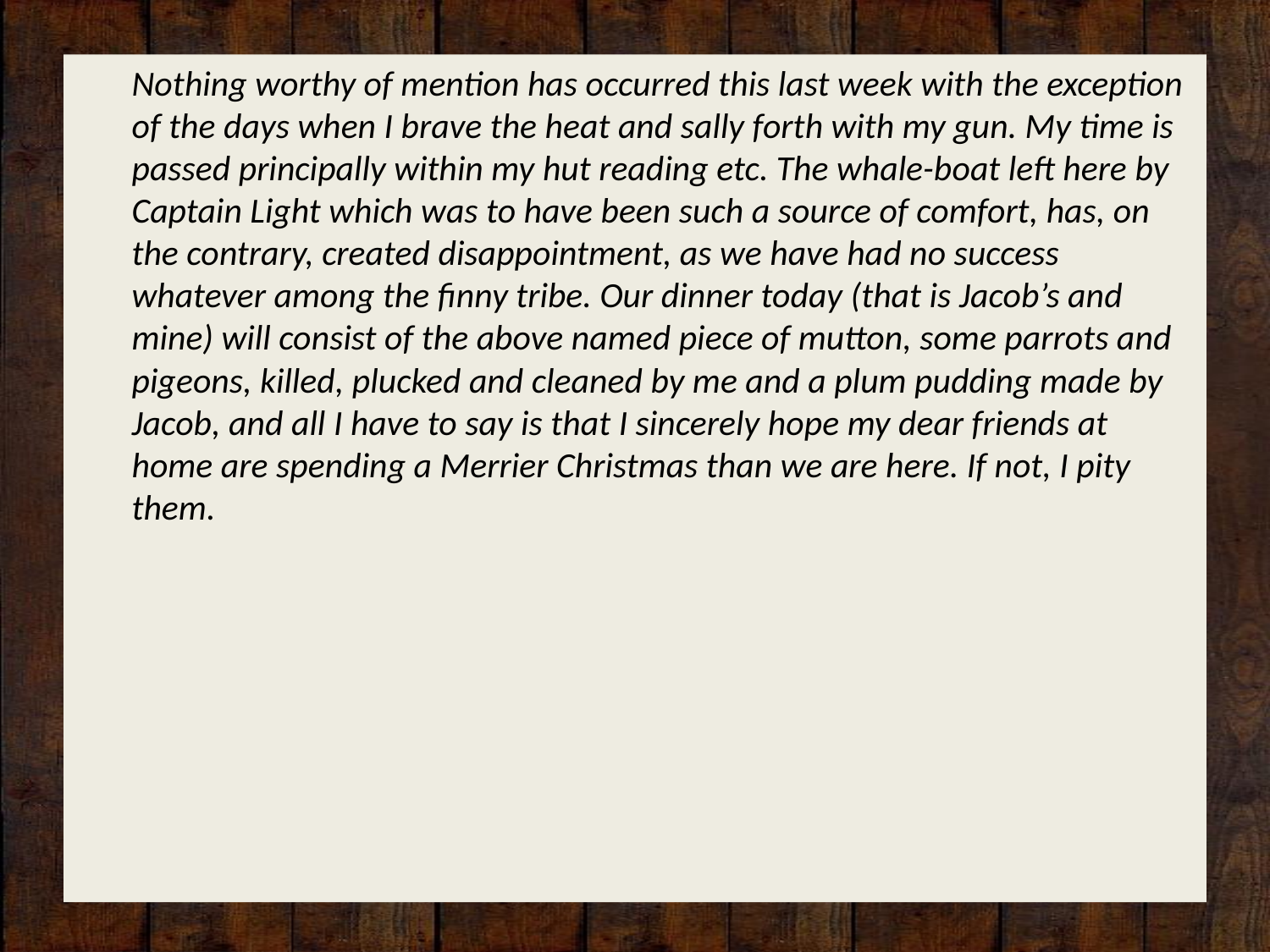

Nothing worthy of mention has occurred this last week with the exception of the days when I brave the heat and sally forth with my gun. My time is passed principally within my hut reading etc. The whale-boat left here by Captain Light which was to have been such a source of comfort, has, on the contrary, created disappointment, as we have had no success whatever among the finny tribe. Our dinner today (that is Jacob’s and mine) will consist of the above named piece of mutton, some parrots and pigeons, killed, plucked and cleaned by me and a plum pudding made by Jacob, and all I have to say is that I sincerely hope my dear friends at home are spending a Merrier Christmas than we are here. If not, I pity them.